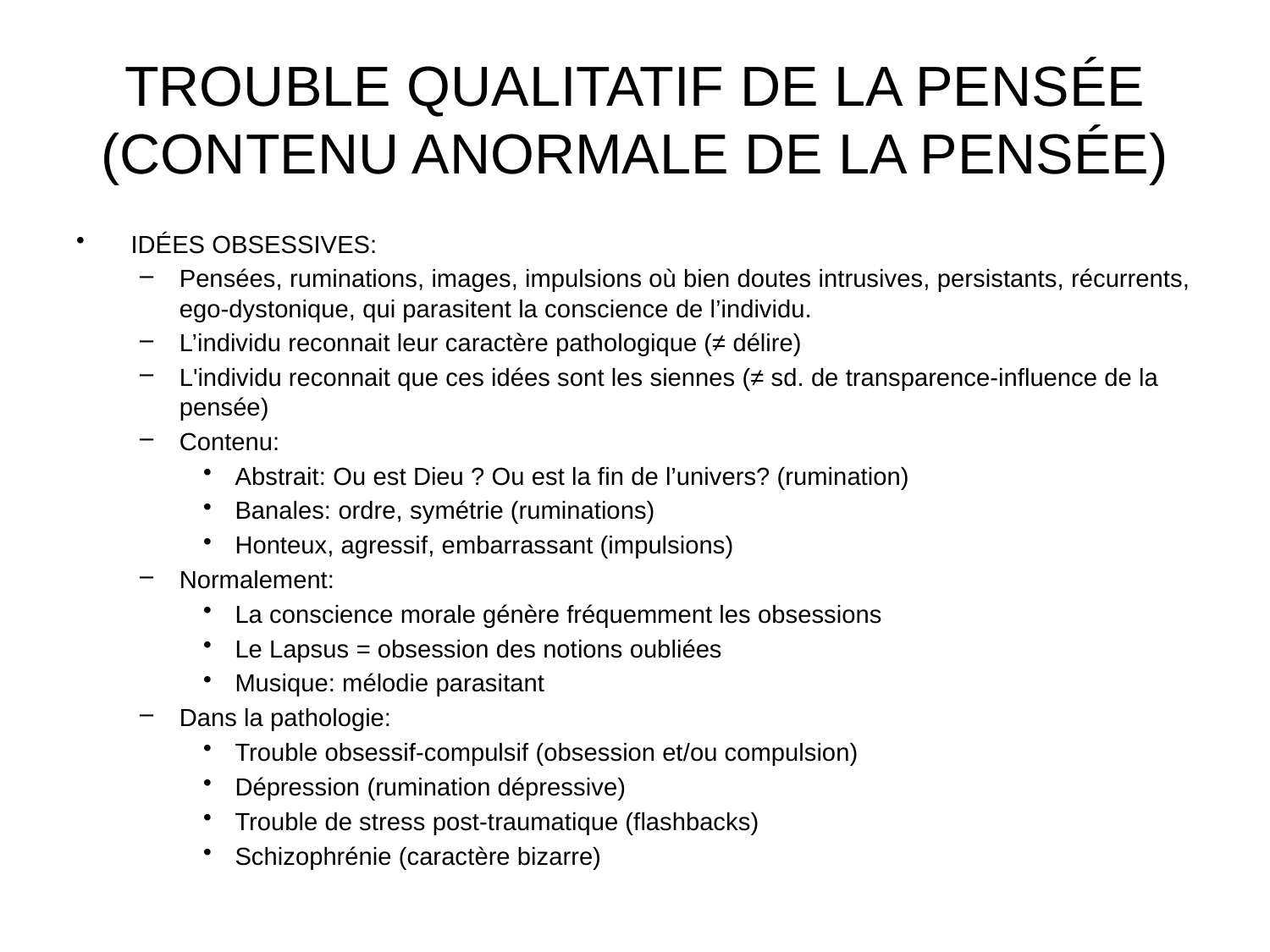

# TROUBLE QUALITATIF DE LA PENSÉE (CONTENU ANORMALE DE LA PENSÉE)
 IDÉES OBSESSIVES:
Pensées, ruminations, images, impulsions où bien doutes intrusives, persistants, récurrents, ego-dystonique, qui parasitent la conscience de l’individu.
L’individu reconnait leur caractère pathologique (≠ délire)
L'individu reconnait que ces idées sont les siennes (≠ sd. de transparence-influence de la pensée)
Contenu:
Abstrait: Ou est Dieu ? Ou est la fin de l’univers? (rumination)
Banales: ordre, symétrie (ruminations)
Honteux, agressif, embarrassant (impulsions)
Normalement:
La conscience morale génère fréquemment les obsessions
Le Lapsus = obsession des notions oubliées
Musique: mélodie parasitant
Dans la pathologie:
Trouble obsessif-compulsif (obsession et/ou compulsion)
Dépression (rumination dépressive)
Trouble de stress post-traumatique (flashbacks)
Schizophrénie (caractère bizarre)